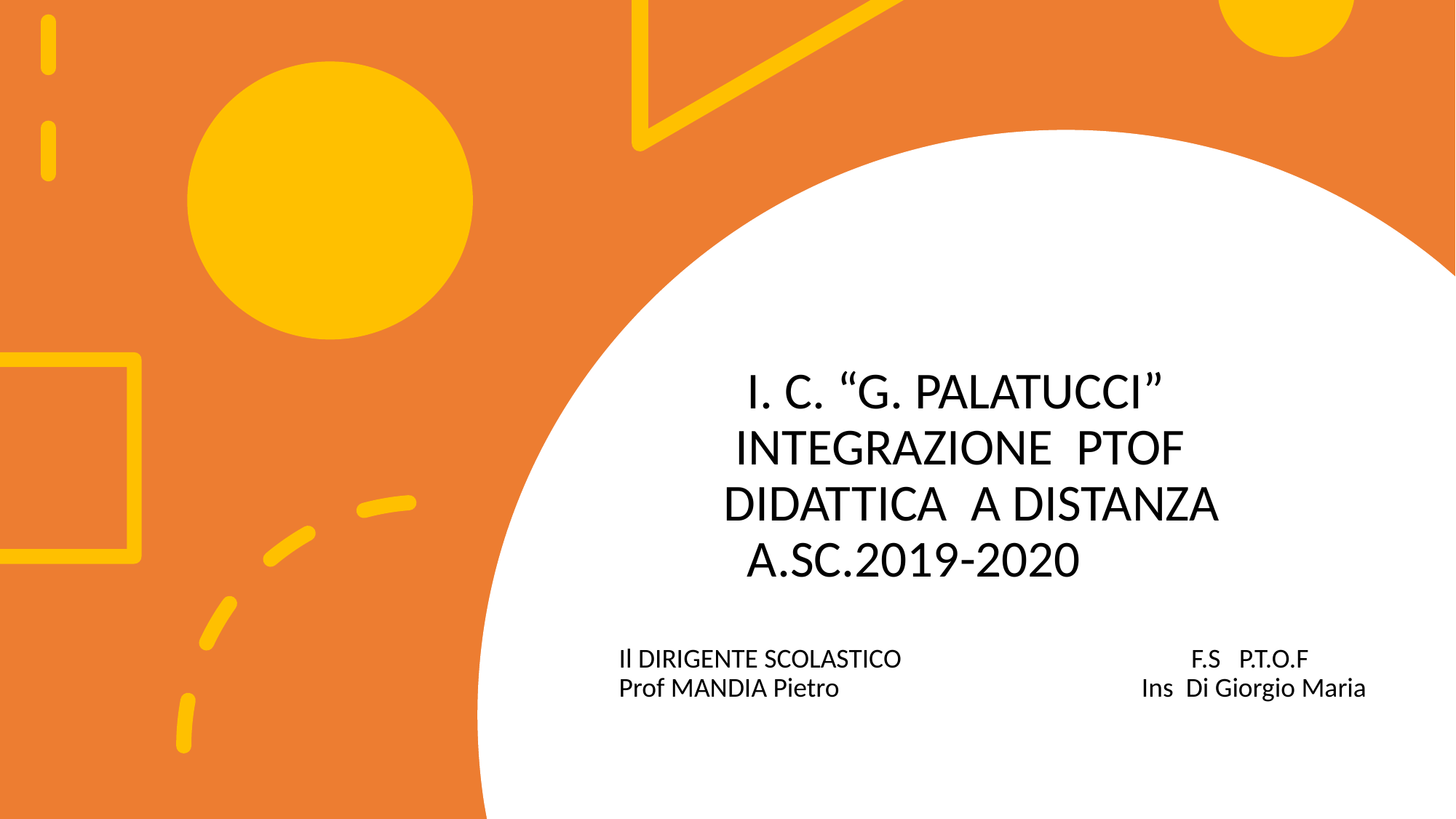

# I. C. “G. PALATUCCI” INTEGRAZIONE  PTOF DIDATTICA  A DISTANZA A.SC.2019-2020 Il DIRIGENTE SCOLASTICO                                               F.S   P.T.O.F Prof MANDIA Pietro                                                 Ins  Di Giorgio Maria